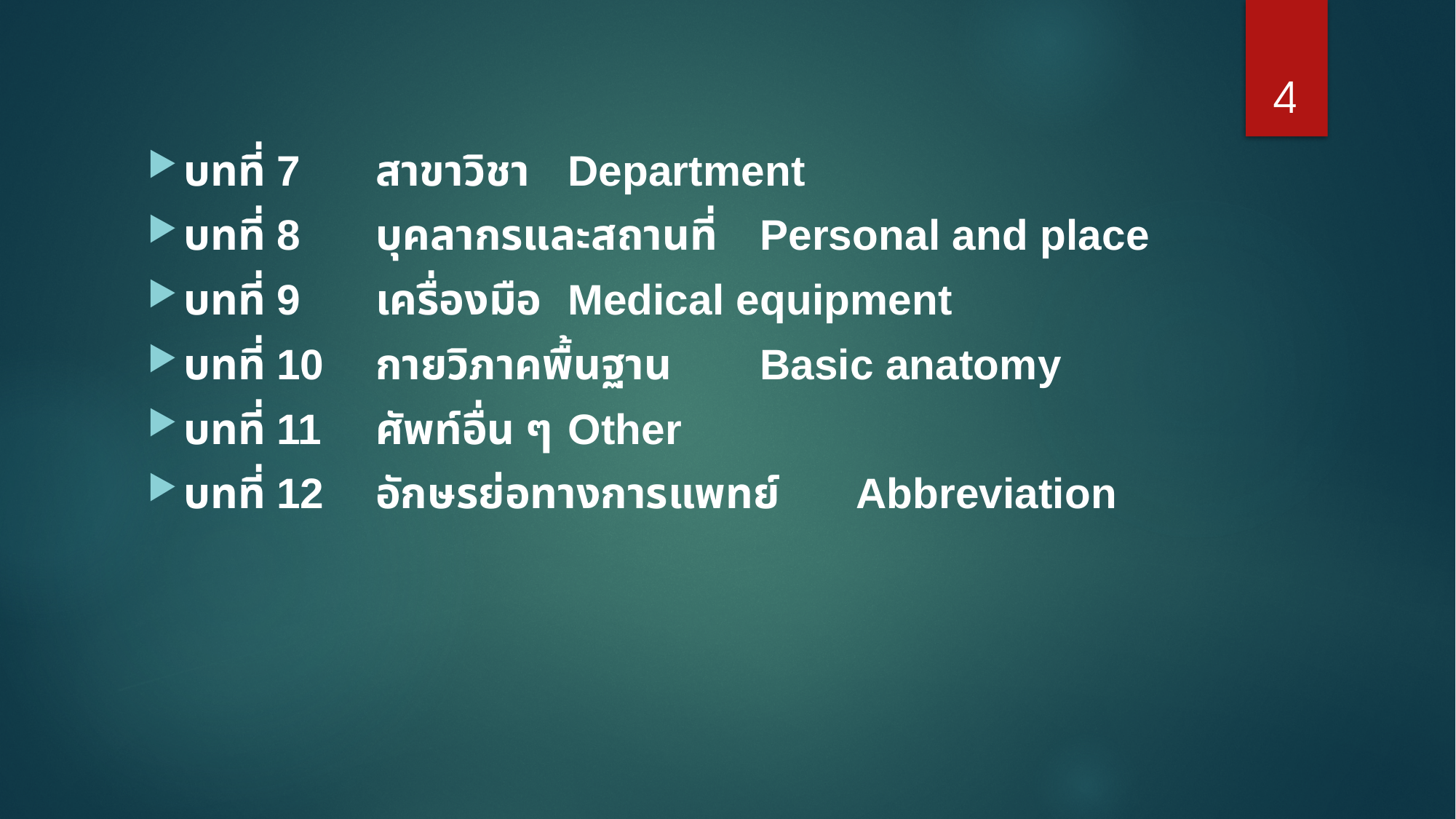

4
#
บทที่ 7 		สาขาวิชา					Department
บทที่ 8 		บุคลากรและสถานที่		Personal and place
บทที่ 9 		เครื่องมือ 					Medical equipment
บทที่ 10 	กายวิภาคพื้นฐาน			Basic anatomy
บทที่ 11 	ศัพท์อื่น ๆ					Other
บทที่ 12 	อักษรย่อทางการแพทย์	Abbreviation